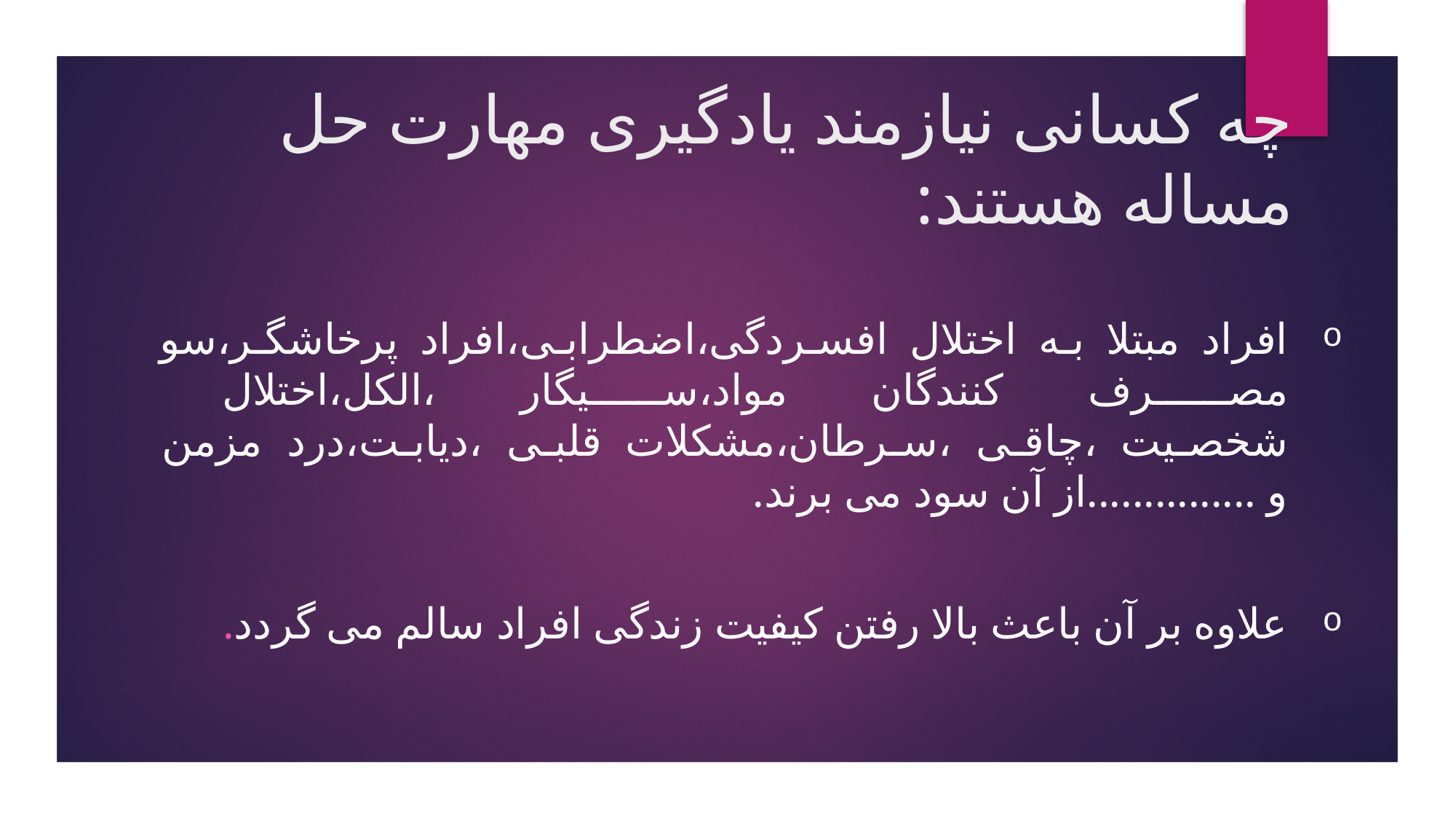

# چه کسانی نیازمند یادگیری مهارت حل مساله هستند:
افراد مبتلا به اختلال افسردگی،اضطرابی،افراد پرخاشگر،سو مصرف کنندگان مواد،سیگار ،الکل،اختلال شخصیت ،چاقی ،سرطان،مشکلات قلبی ،دیابت،درد مزمن و ...............از آن سود می برند.

علاوه بر آن باعث بالا رفتن کیفیت زندگی افراد سالم می گردد.